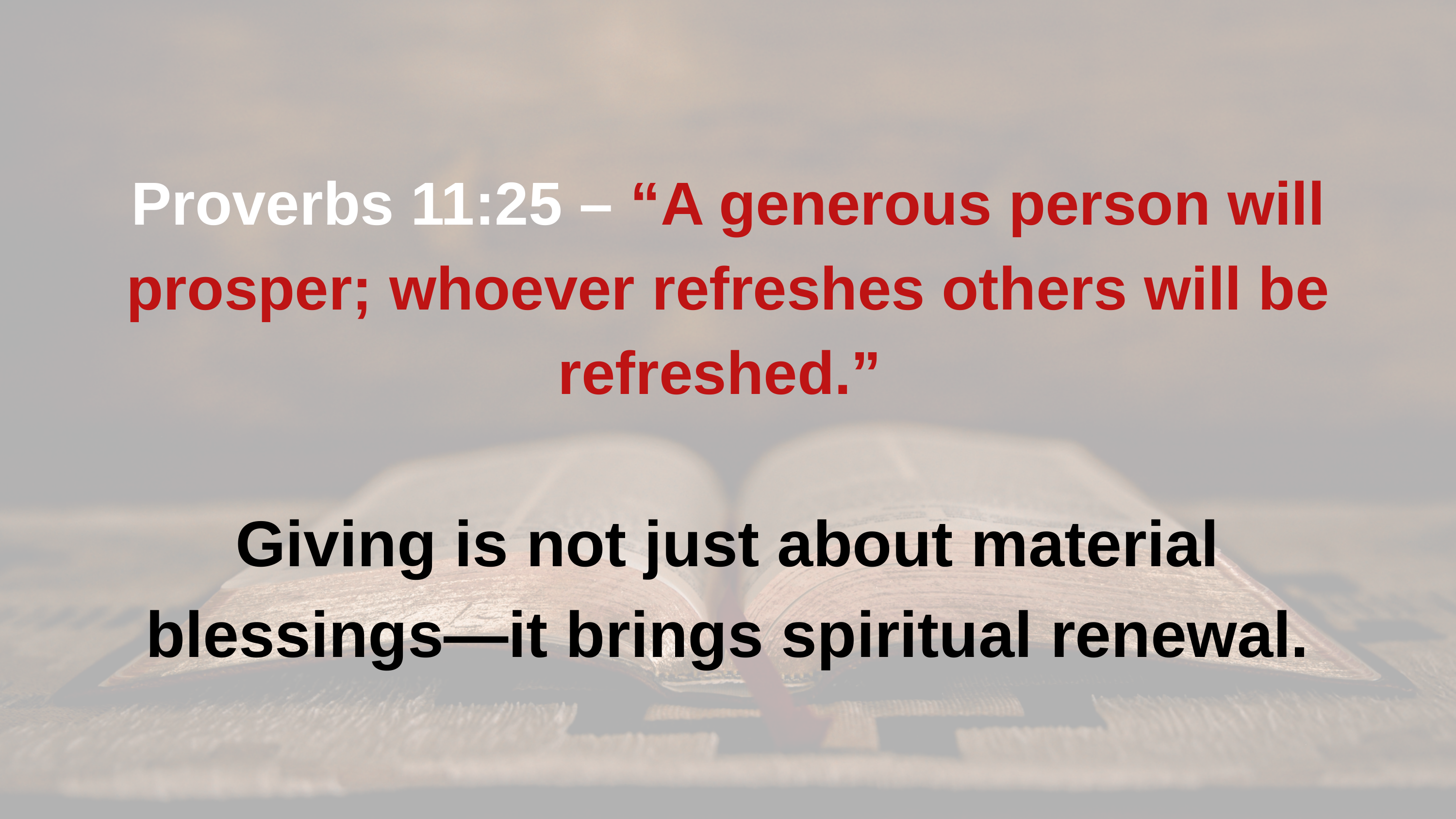

Proverbs 11:25 – “A generous person will prosper; whoever refreshes others will be refreshed.”

Giving is not just about material blessings—it brings spiritual renewal.